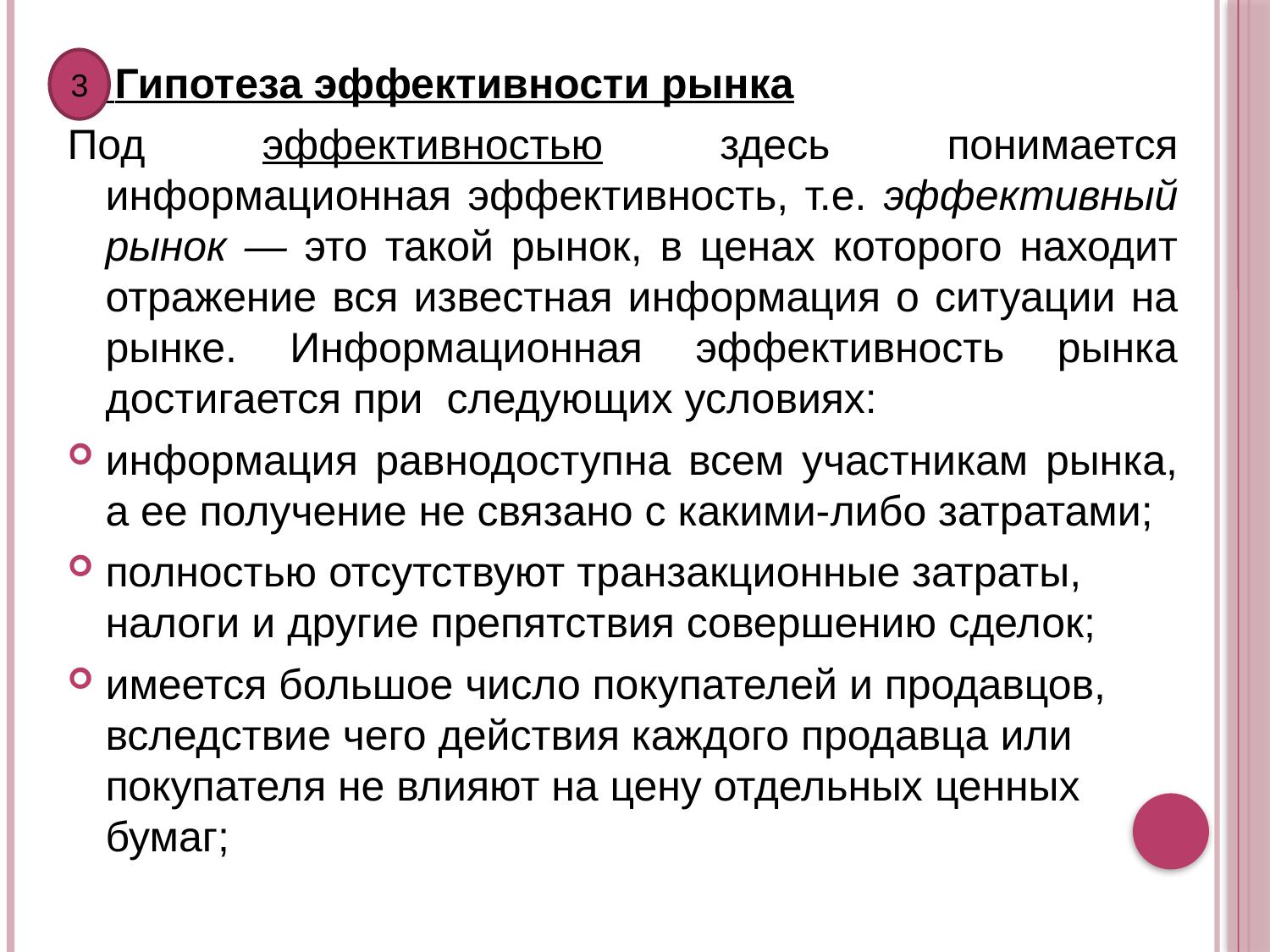

3
    Гипотеза эффективности рынка
Под эффективностью здесь понимается информационная эффективность, т.е. эффективный рынок — это такой рынок, в ценах которого находит отражение вся известная информация о ситуации на рынке. Информационная эффективность рынка достигается при  следующих условиях:
информация равнодоступна всем участникам рынка, а ее получение не связано с какими-либо затратами;
полностью отсутствуют транзакционные затраты, налоги и другие препятствия совершению сделок;
имеется большое число покупателей и продавцов, вследствие чего действия каждого продавца или покупателя не влияют на цену отдельных ценных бумаг;